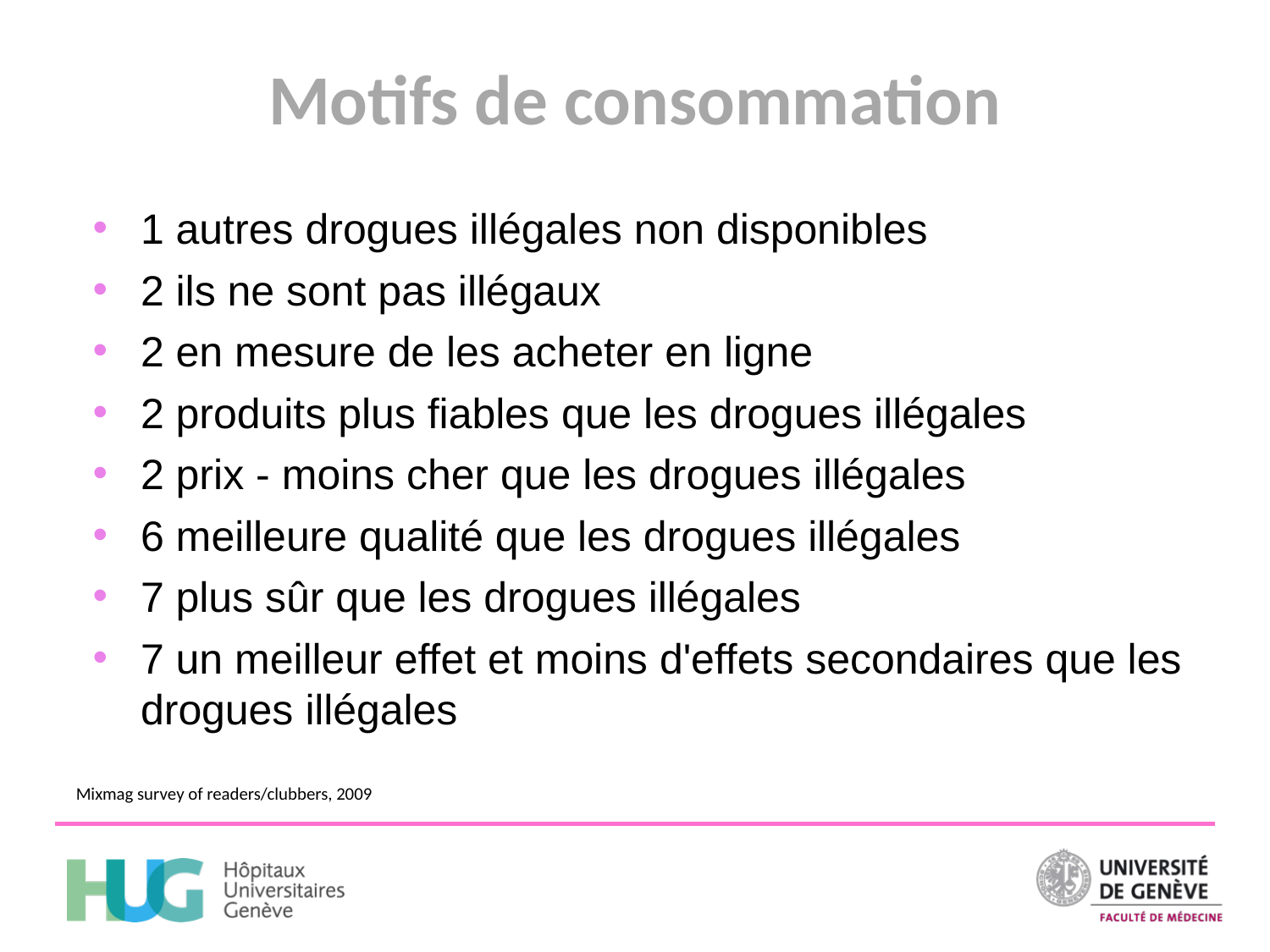

# Motifs de consommation
1 autres drogues illégales non disponibles
2 ils ne sont pas illégaux
2 en mesure de les acheter en ligne
2 produits plus fiables que les drogues illégales
2 prix - moins cher que les drogues illégales
6 meilleure qualité que les drogues illégales
7 plus sûr que les drogues illégales
7 un meilleur effet et moins d'effets secondaires que les drogues illégales
Mixmag survey of readers/clubbers, 2009